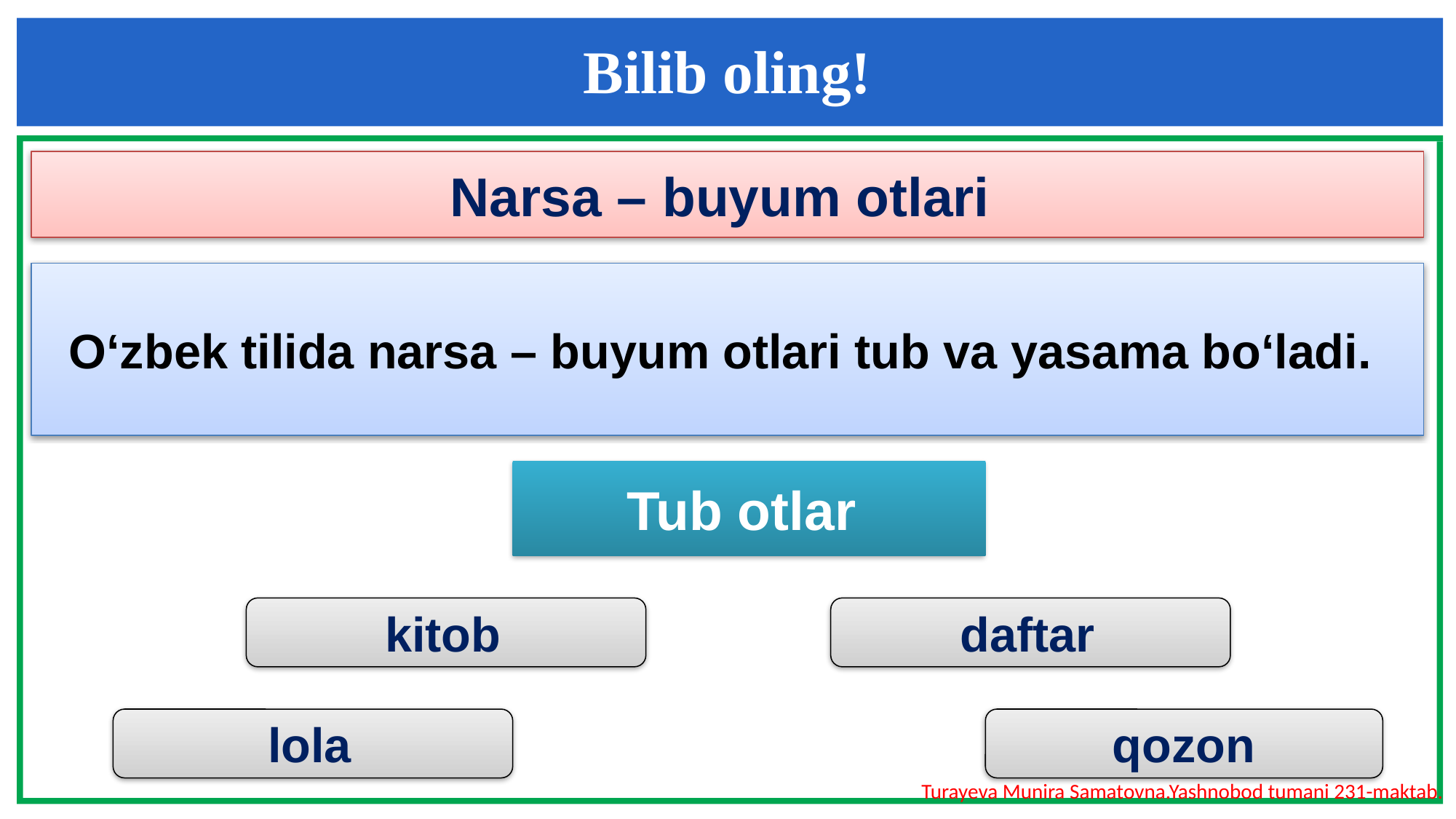

Bilib oling!
Narsa – buyum otlari
O‘zbek tilida narsa – buyum otlari tub va yasama bo‘ladi.
Tub otlar
kitob
daftar
lola
qozon
Turayeva Munira Samatovna.Yashnobod tumani 231-maktab.